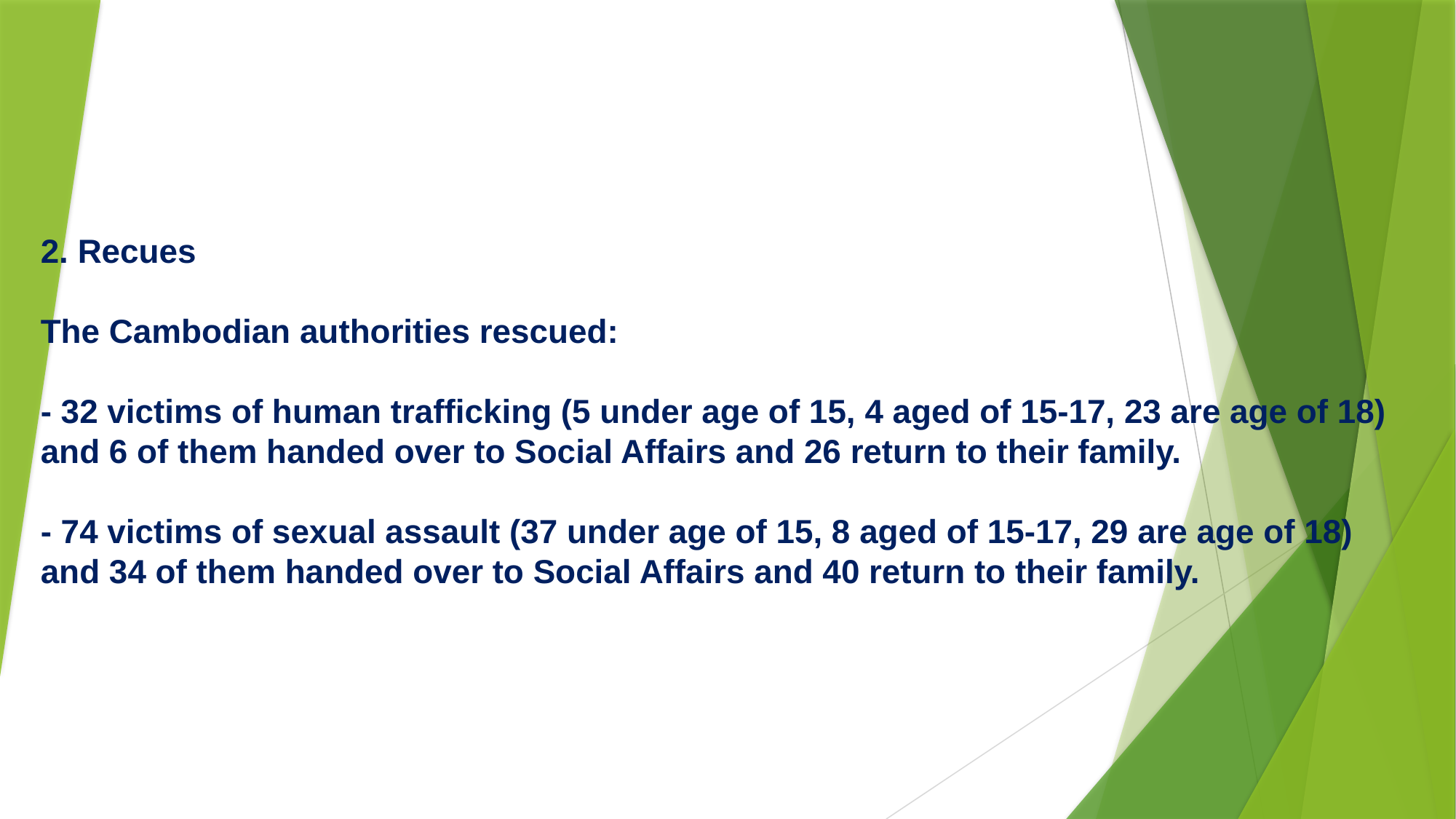

# 2. Recues The Cambodian authorities rescued: - 32 victims of human trafficking (5 under age of 15, 4 aged of 15-17, 23 are age of 18) and 6 of them handed over to Social Affairs and 26 return to their family. - 74 victims of sexual assault (37 under age of 15, 8 aged of 15-17, 29 are age of 18) and 34 of them handed over to Social Affairs and 40 return to their family.